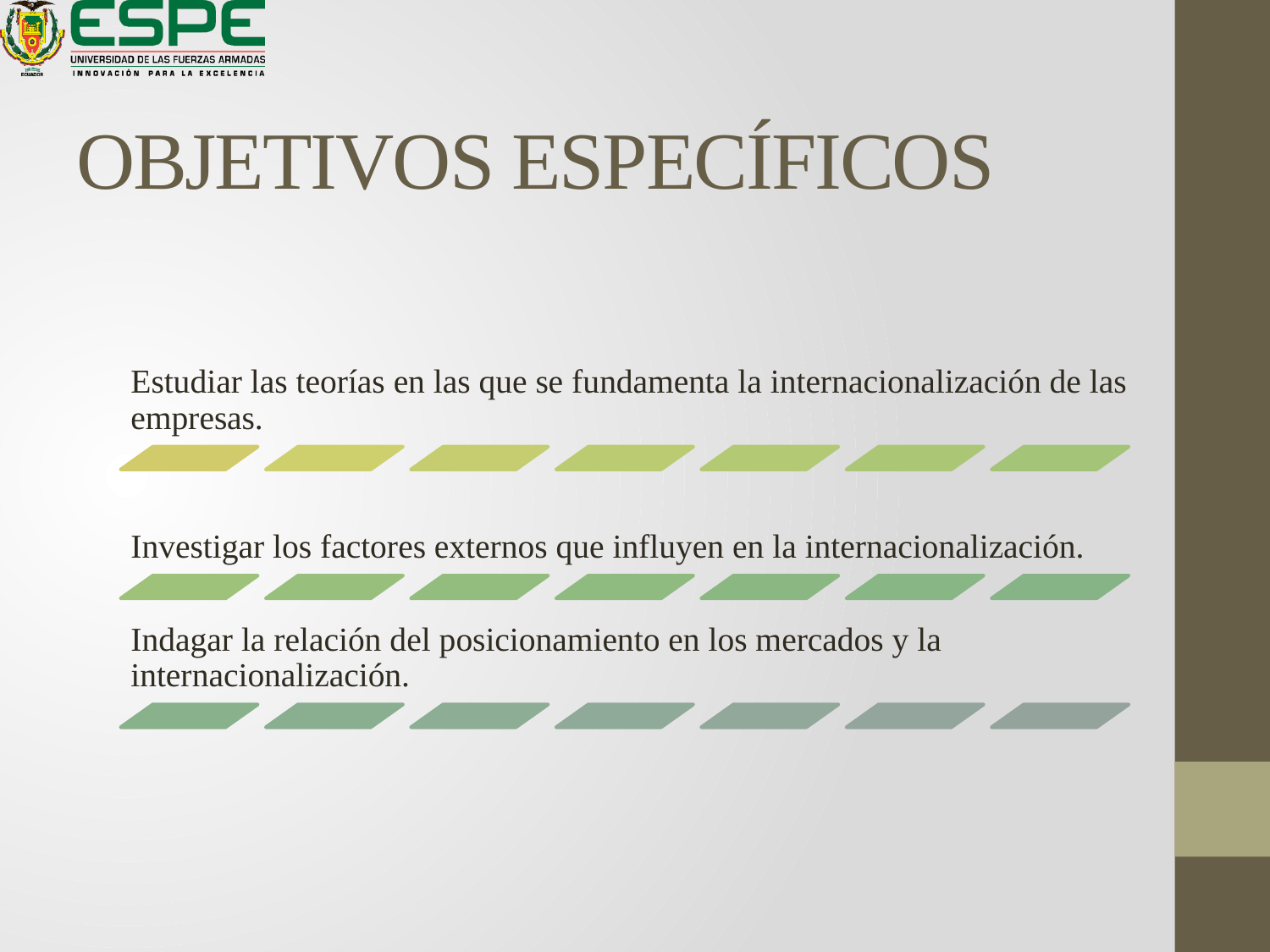

# OBJETIVOS ESPECÍFICOS
Estudiar las teorías en las que se fundamenta la internacionalización de las empresas.
Investigar los factores externos que influyen en la internacionalización.
Indagar la relación del posicionamiento en los mercados y la internacionalización.